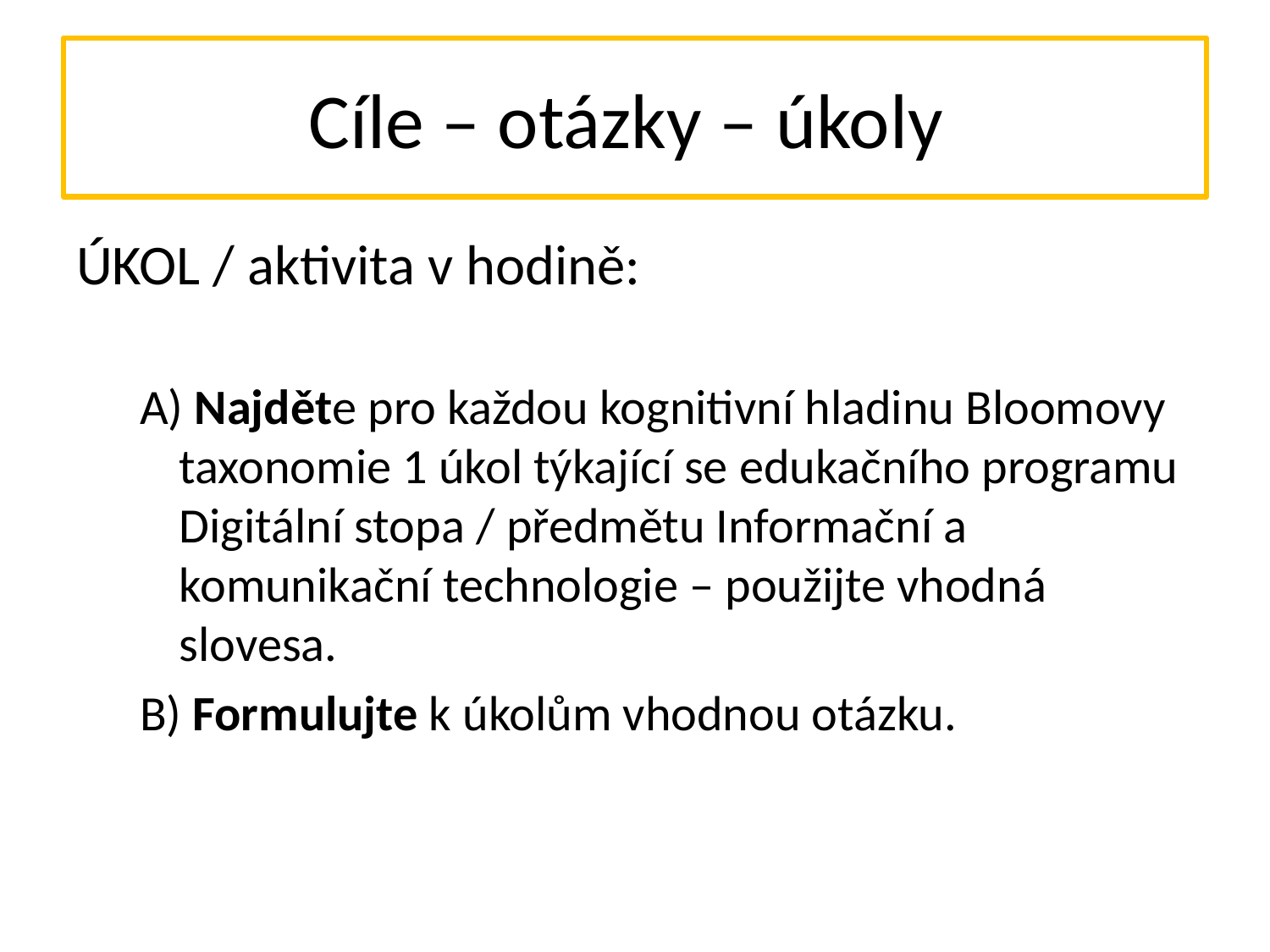

# Cíle – otázky – úkoly
ÚKOL / aktivita v hodině:

A) Najděte pro každou kognitivní hladinu Bloomovy taxonomie 1 úkol týkající se edukačního programu Digitální stopa / předmětu Informační a komunikační technologie – použijte vhodná slovesa.
B) Formulujte k úkolům vhodnou otázku.